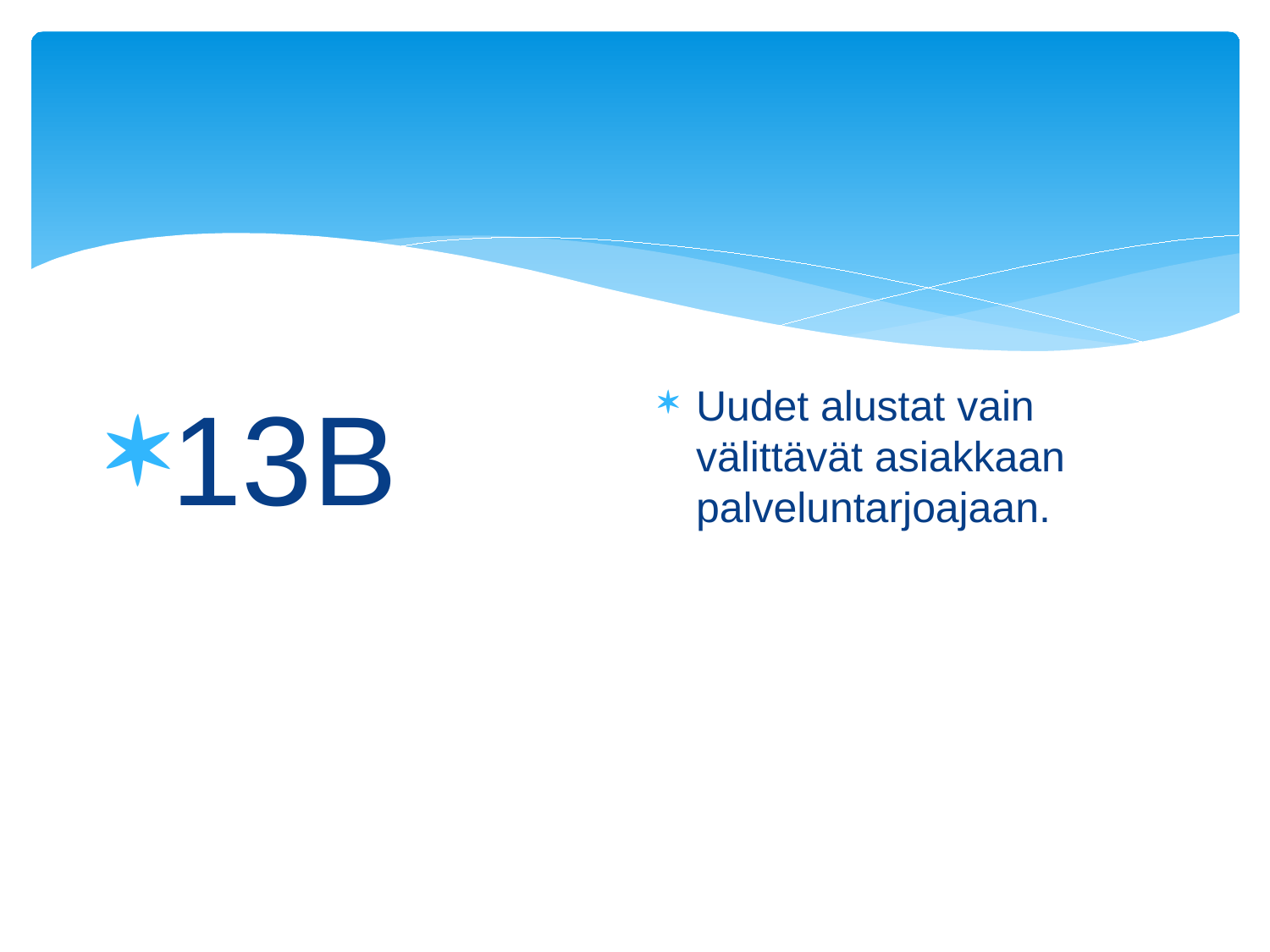

#
13B
Uudet alustat vain välittävät asiakkaan palveluntarjoajaan.